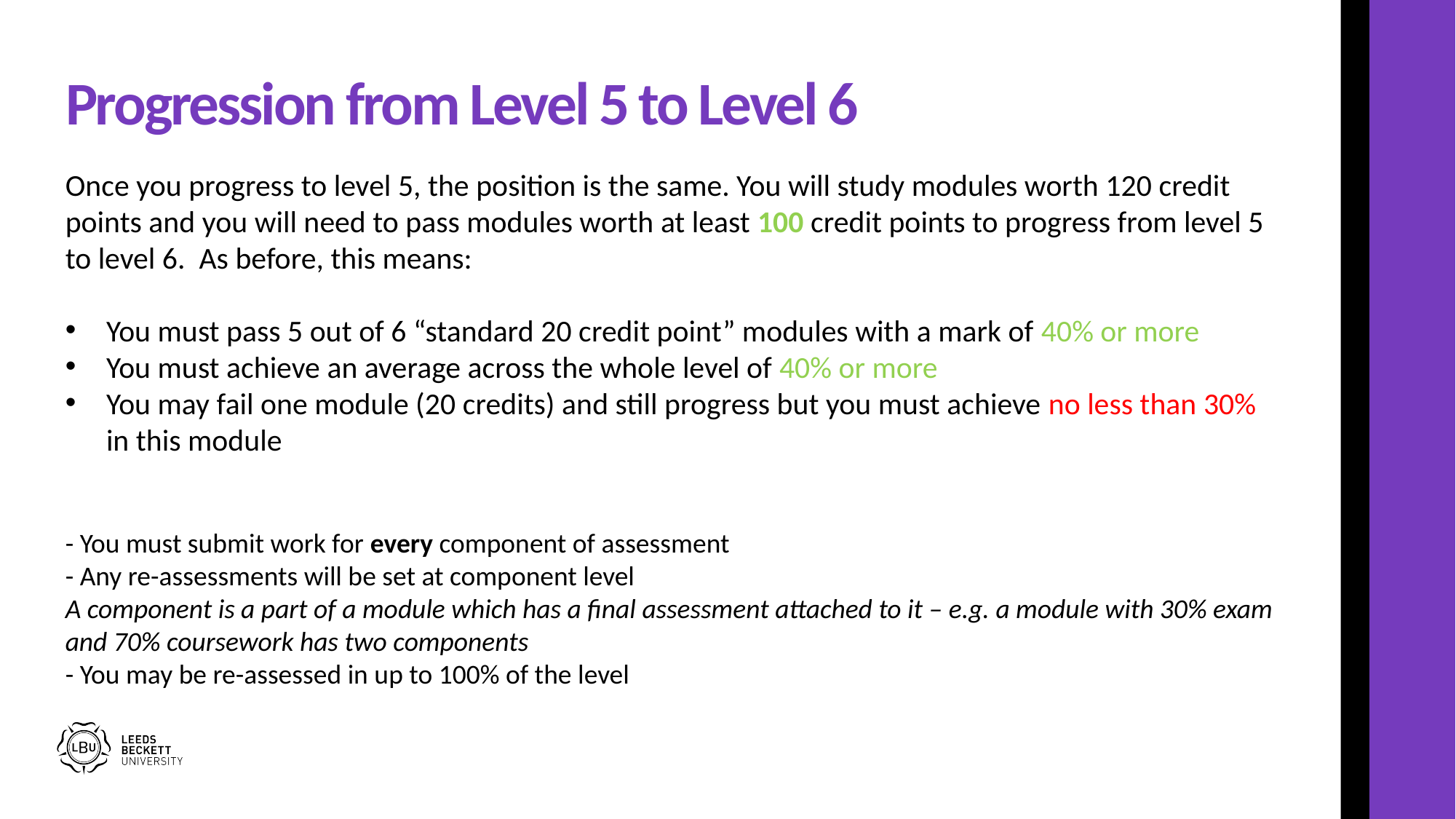

Progression from Level 5 to Level 6
Once you progress to level 5, the position is the same. You will study modules worth 120 credit points and you will need to pass modules worth at least 100 credit points to progress from level 5 to level 6.  As before, this means:

You must pass 5 out of 6 “standard 20 credit point” modules with a mark of 40% or more
You must achieve an average across the whole level of 40% or more
You may fail one module (20 credits) and still progress but you must achieve no less than 30% in this module

- You must submit work for every component of assessment
- Any re-assessments will be set at component level
A component is a part of a module which has a final assessment attached to it – e.g. a module with 30% exam and 70% coursework has two components
- You may be re-assessed in up to 100% of the level